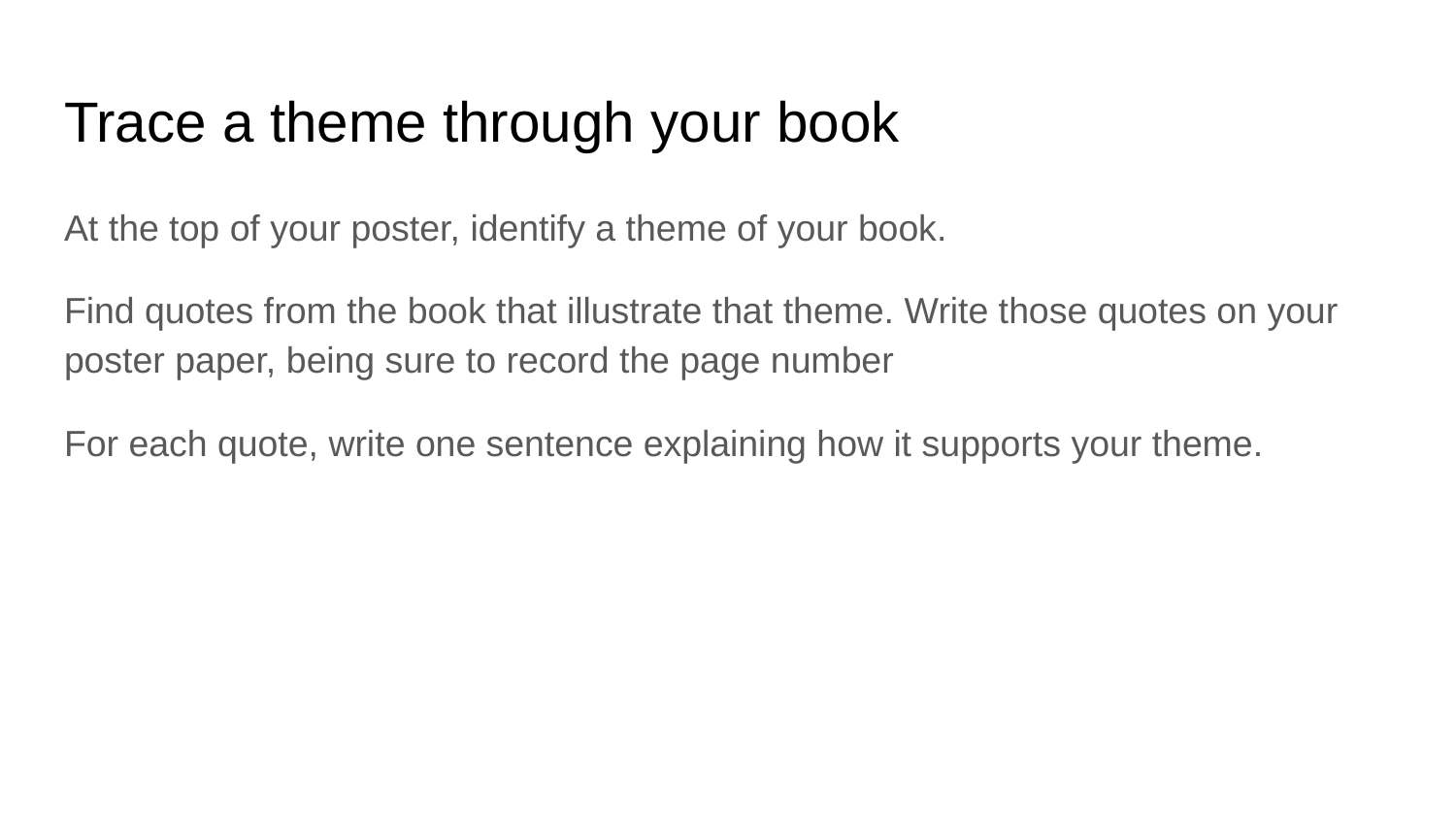

# Trace a theme through your book
At the top of your poster, identify a theme of your book.
Find quotes from the book that illustrate that theme. Write those quotes on your poster paper, being sure to record the page number
For each quote, write one sentence explaining how it supports your theme.